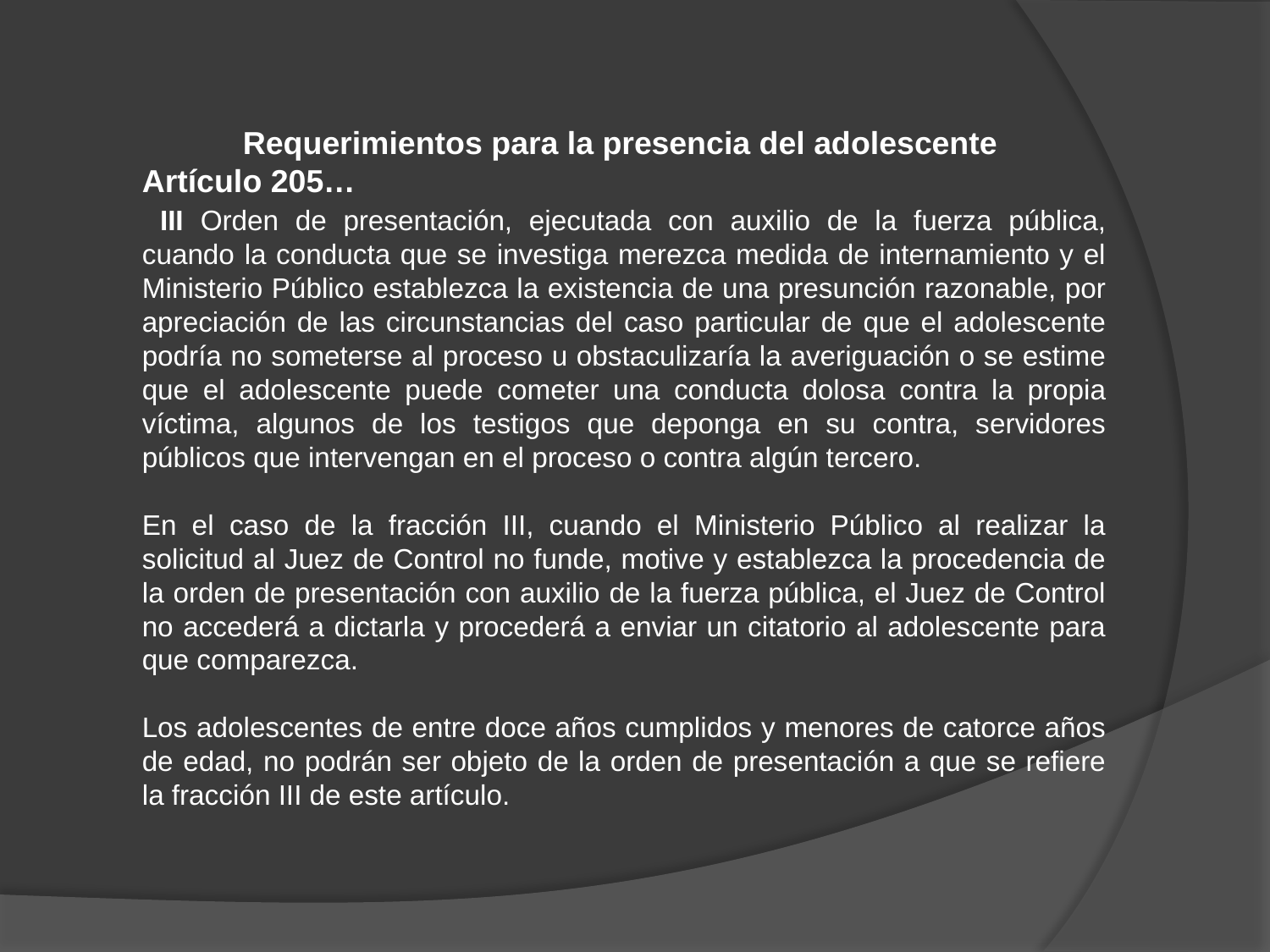

Requerimientos para la presencia del adolescente
Artículo 205…
 III Orden de presentación, ejecutada con auxilio de la fuerza pública, cuando la conducta que se investiga merezca medida de internamiento y el Ministerio Público establezca la existencia de una presunción razonable, por apreciación de las circunstancias del caso particular de que el adolescente podría no someterse al proceso u obstaculizaría la averiguación o se estime que el adolescente puede cometer una conducta dolosa contra la propia víctima, algunos de los testigos que deponga en su contra, servidores públicos que intervengan en el proceso o contra algún tercero.

En el caso de la fracción III, cuando el Ministerio Público al realizar la solicitud al Juez de Control no funde, motive y establezca la procedencia de la orden de presentación con auxilio de la fuerza pública, el Juez de Control no accederá a dictarla y procederá a enviar un citatorio al adolescente para que comparezca.

Los adolescentes de entre doce años cumplidos y menores de catorce años de edad, no podrán ser objeto de la orden de presentación a que se refiere la fracción III de este artículo.